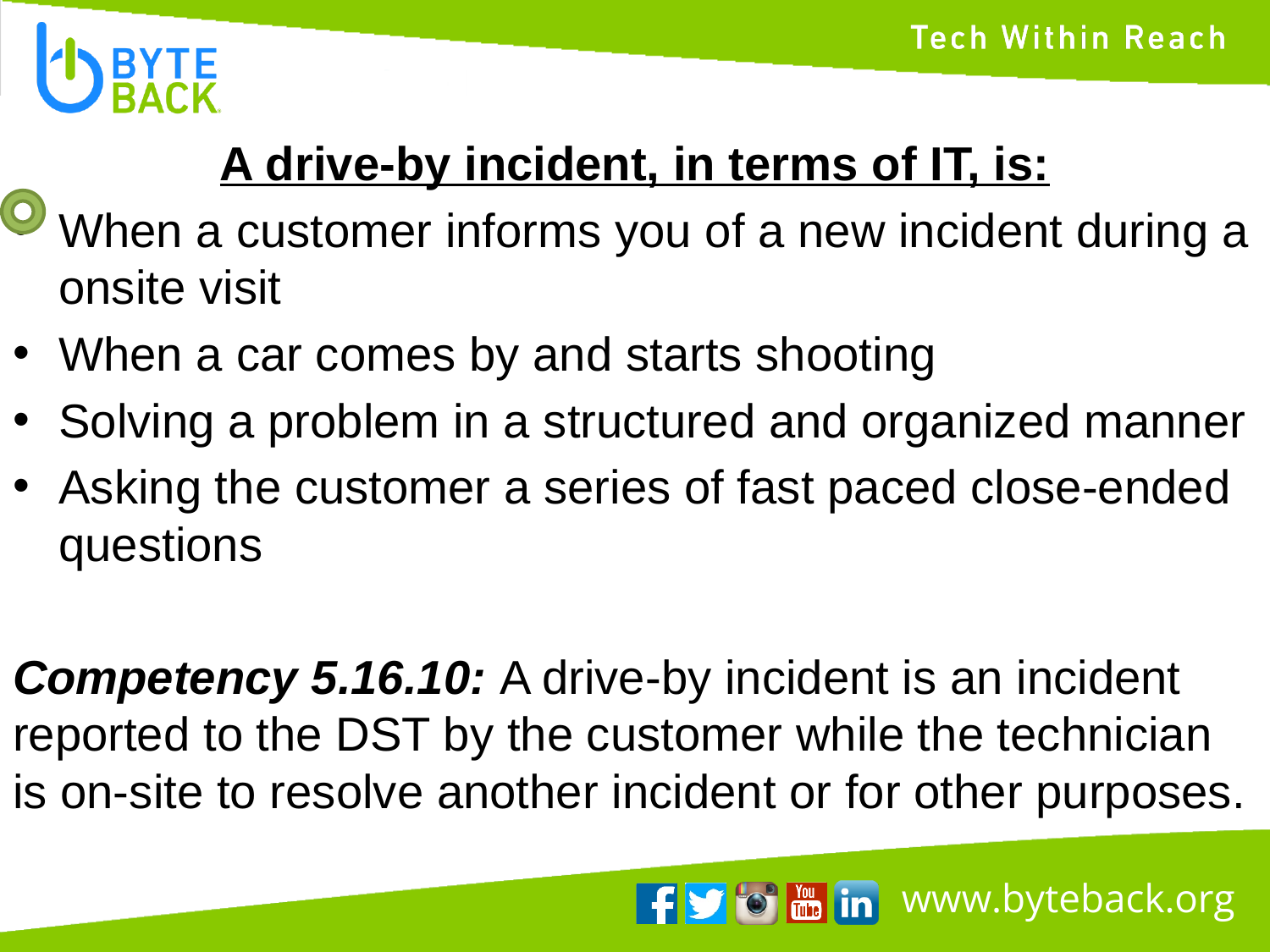

A drive-by incident, in terms of IT, is:
When a customer informs you of a new incident during a onsite visit
When a car comes by and starts shooting
Solving a problem in a structured and organized manner
Asking the customer a series of fast paced close-ended questions

Competency 5.16.10: A drive-by incident is an incident reported to the DST by the customer while the technician is on-site to resolve another incident or for other purposes.